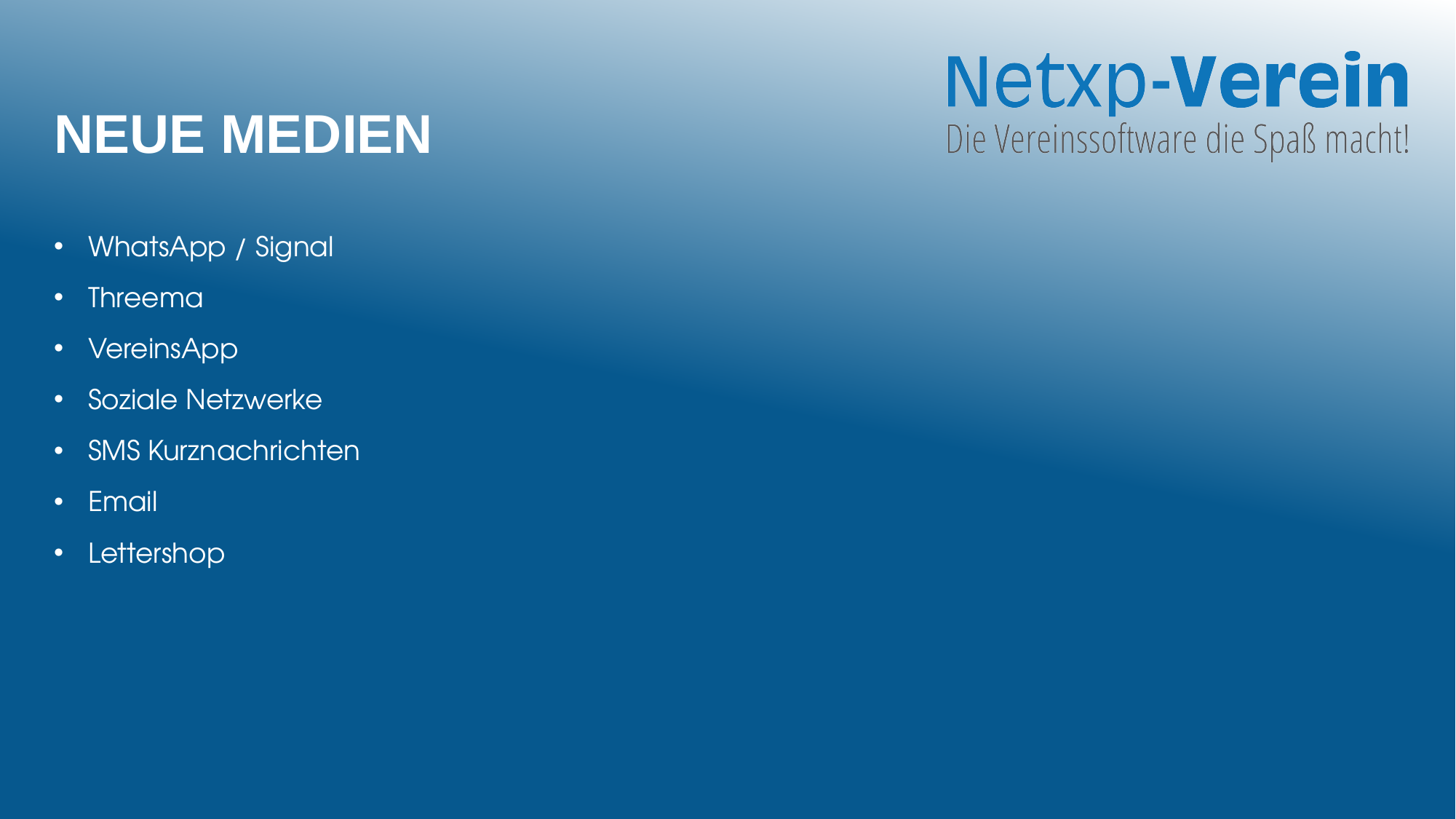

# Neue Medien
WhatsApp / Signal
Threema
VereinsApp
Soziale Netzwerke
SMS Kurznachrichten
Email
Lettershop